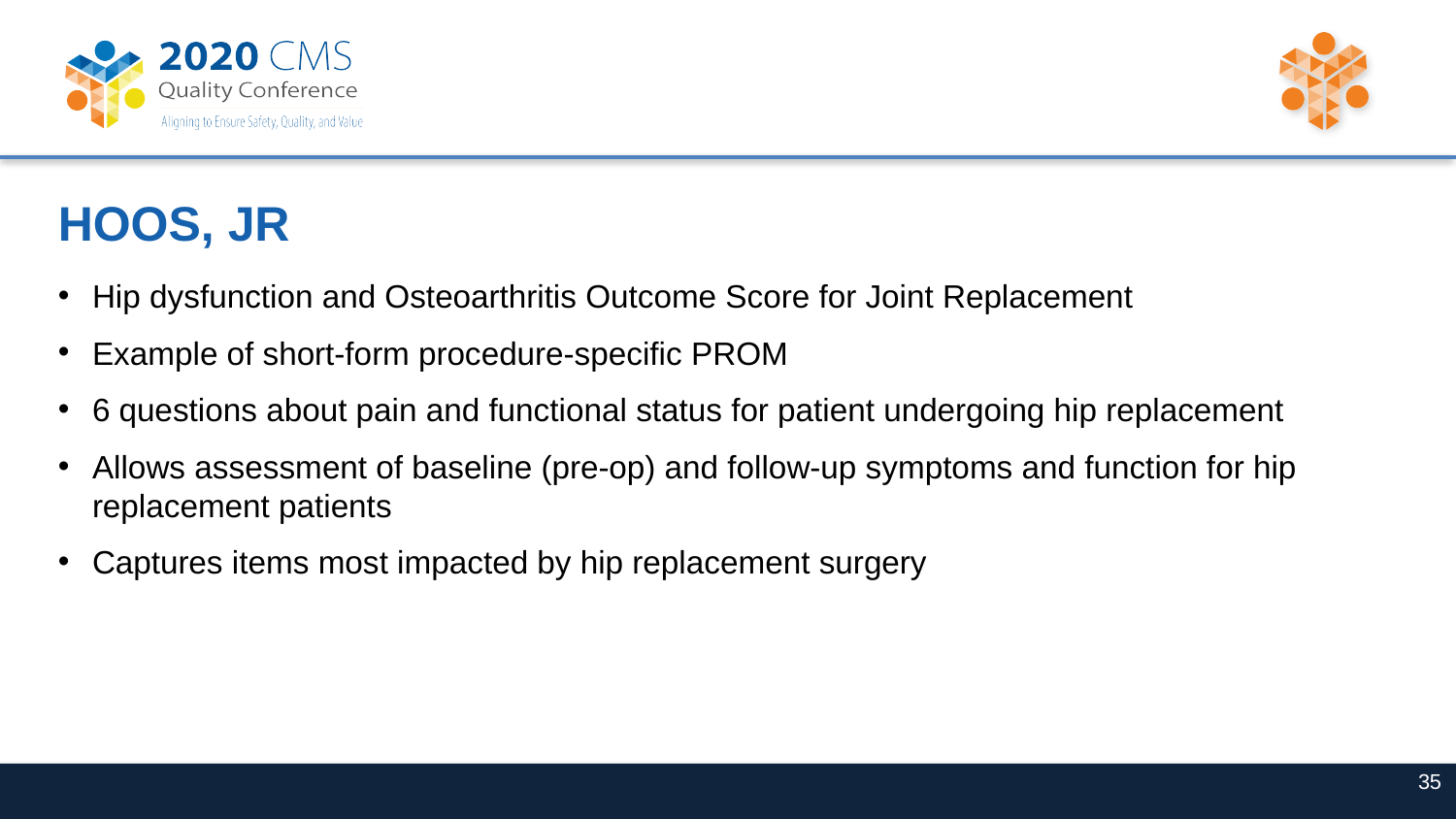

# HOOS, JR
Hip dysfunction and Osteoarthritis Outcome Score for Joint Replacement
Example of short-form procedure-specific PROM
6 questions about pain and functional status for patient undergoing hip replacement
Allows assessment of baseline (pre-op) and follow-up symptoms and function for hip replacement patients
Captures items most impacted by hip replacement surgery

35